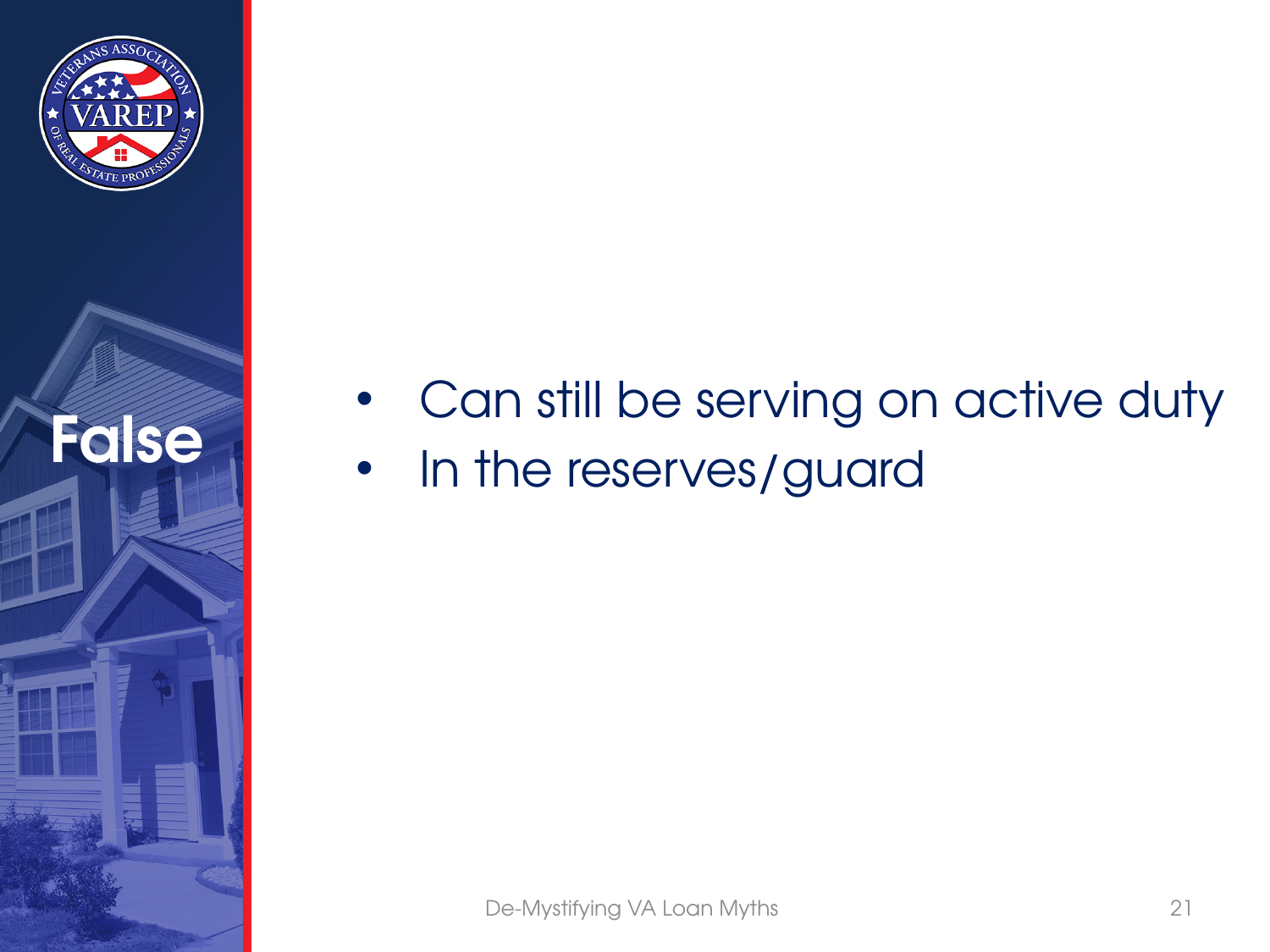

# False
Can still be serving on active duty
In the reserves/guard

De-Mystifying VA Loan Myths
21